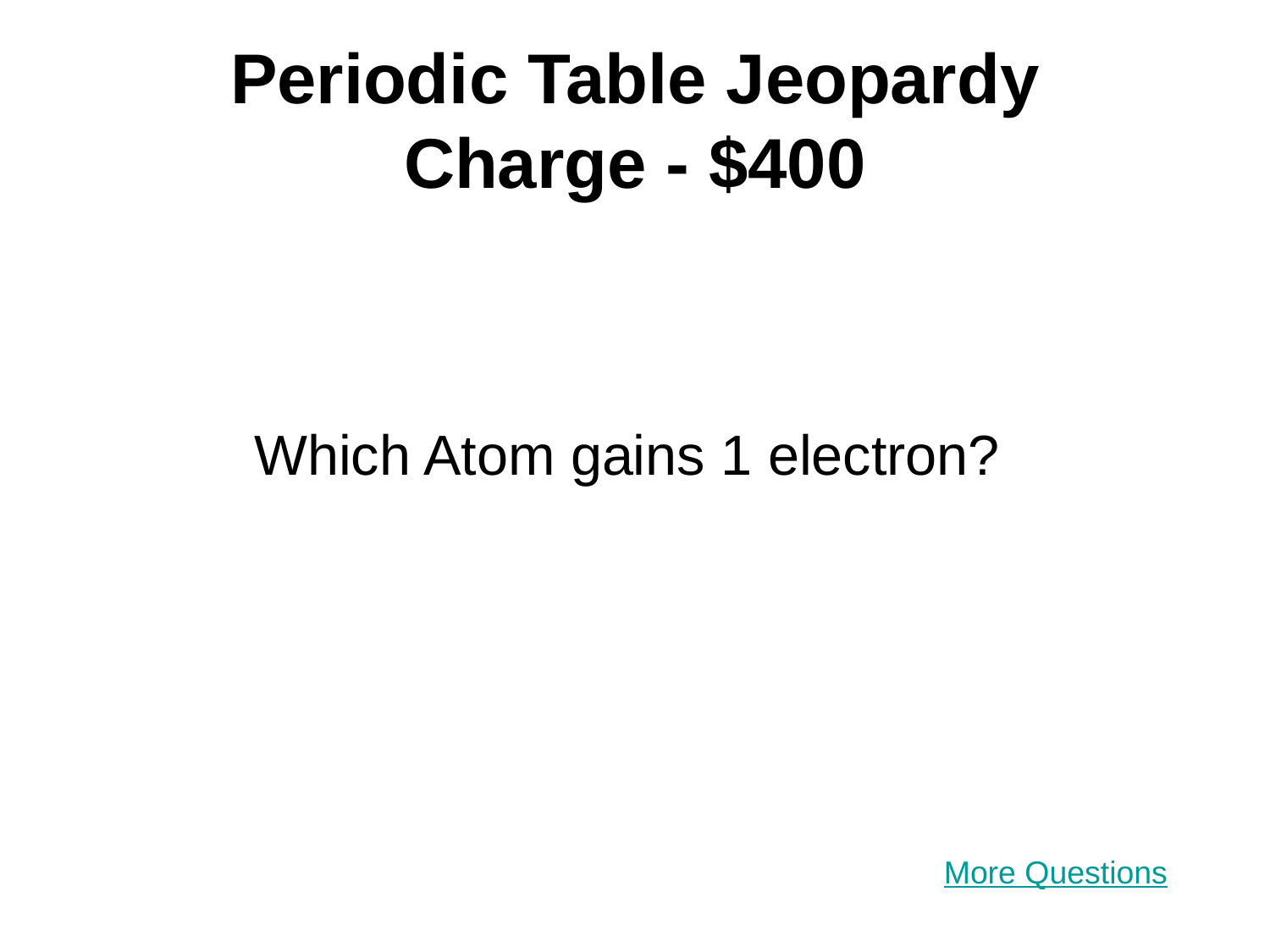

# Periodic Table Jeopardy Charge - $400
Which Atom gains 1 electron?
More Questions